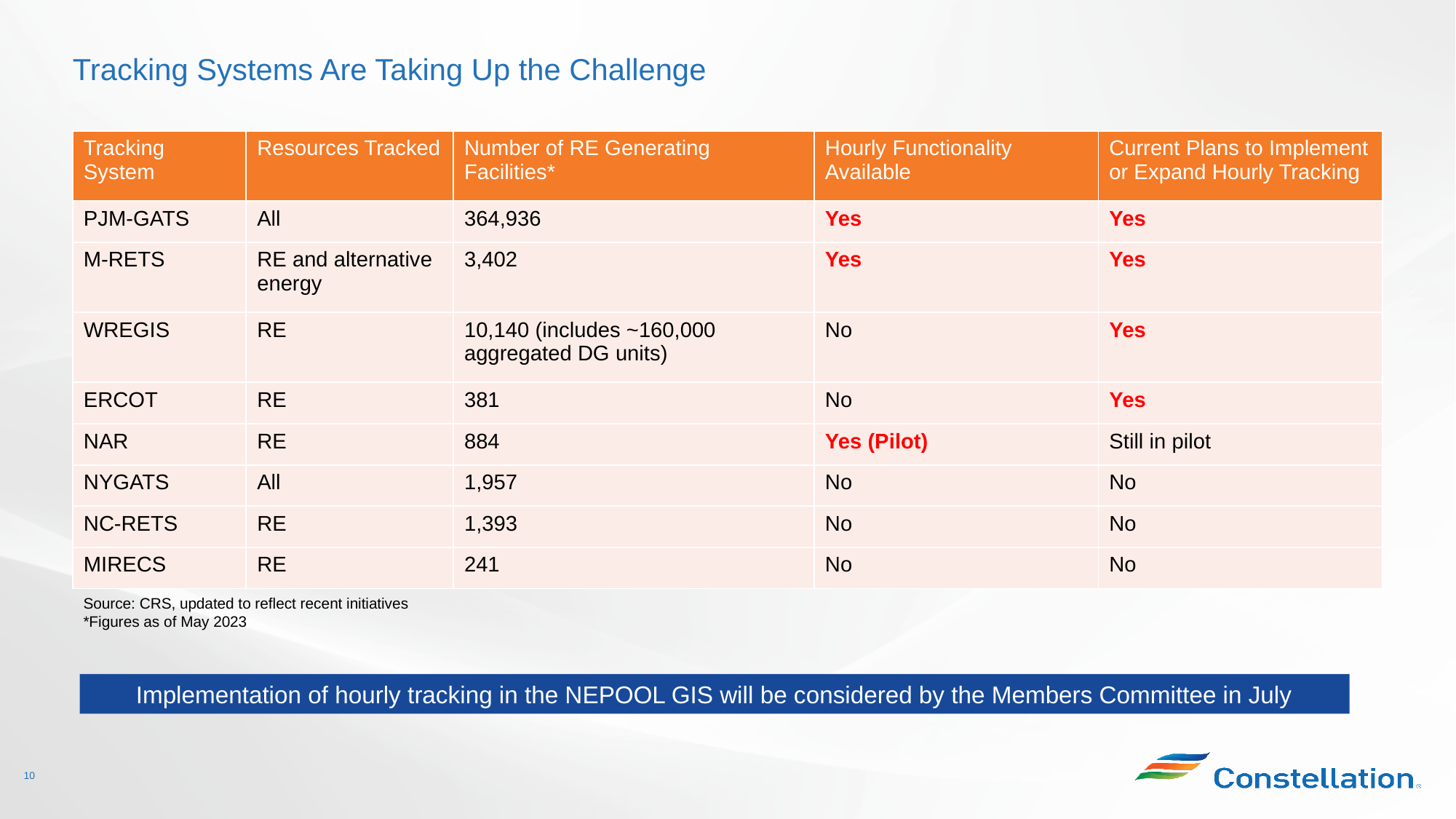

# Tracking Systems Are Taking Up the Challenge
| Tracking System | Resources Tracked | Number of RE Generating Facilities\* | Hourly Functionality Available | Current Plans to Implement or Expand Hourly Tracking |
| --- | --- | --- | --- | --- |
| PJM-GATS | All | 364,936 | Yes | Yes |
| M-RETS | RE and alternative energy | 3,402 | Yes | Yes |
| WREGIS | RE | 10,140 (includes ~160,000 aggregated DG units) | No | Yes |
| ERCOT | RE | 381 | No | Yes |
| NAR | RE | 884 | Yes (Pilot) | Still in pilot |
| NYGATS | All | 1,957 | No | No |
| NC-RETS | RE | 1,393 | No | No |
| MIRECS | RE | 241 | No | No |
Source: CRS, updated to reflect recent initiatives
*Figures as of May 2023
Implementation of hourly tracking in the NEPOOL GIS will be considered by the Members Committee in July
10